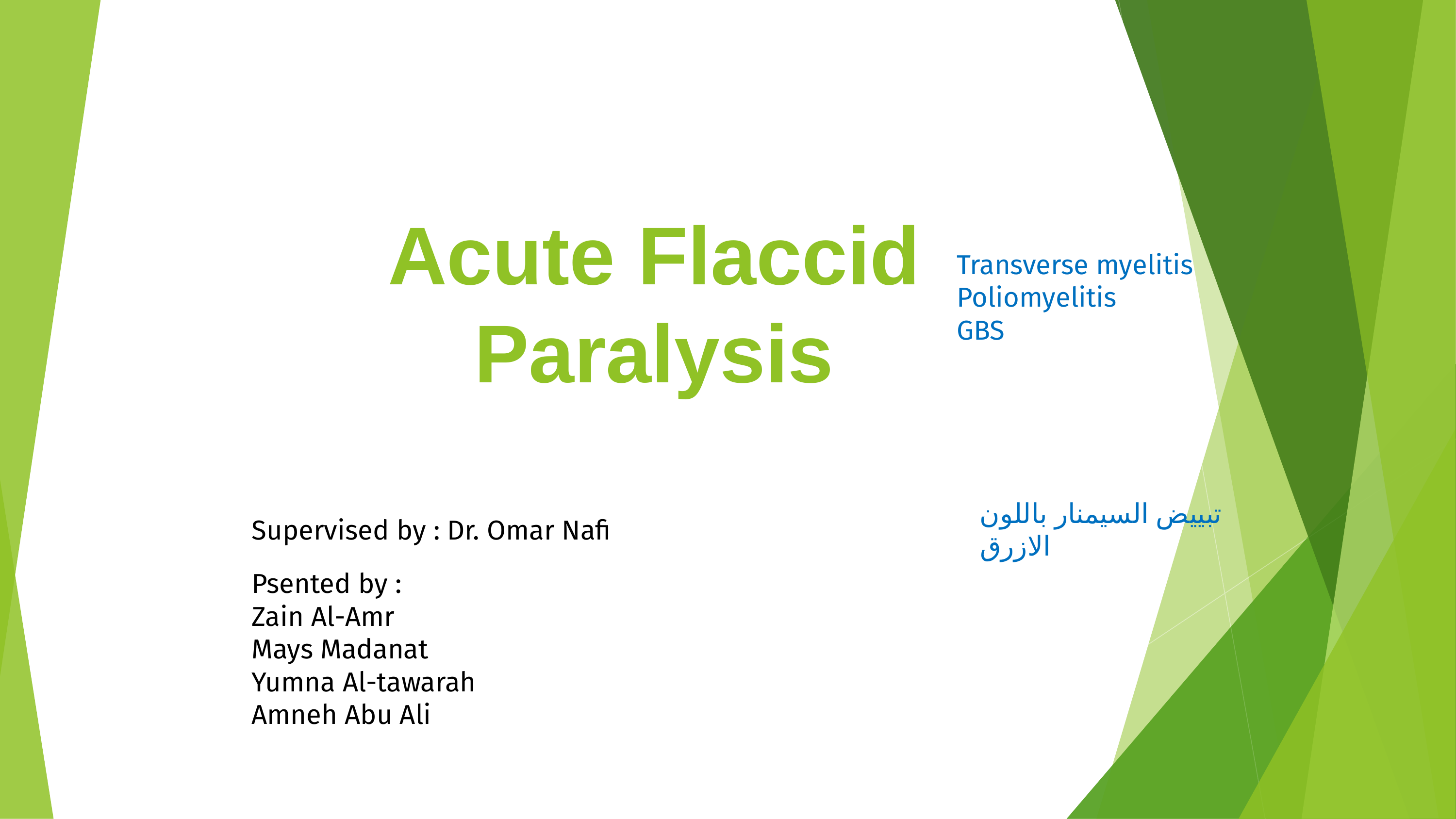

Acute Flaccid Paralysis

Transverse myelitis
Poliomyelitis
GBS

تبييض السيمنار باللون الازرق
Supervised by : Dr. Omar Nafi
Psented by :
Zain Al-Amr
Mays Madanat
Yumna Al-tawarah
Amneh Abu Ali